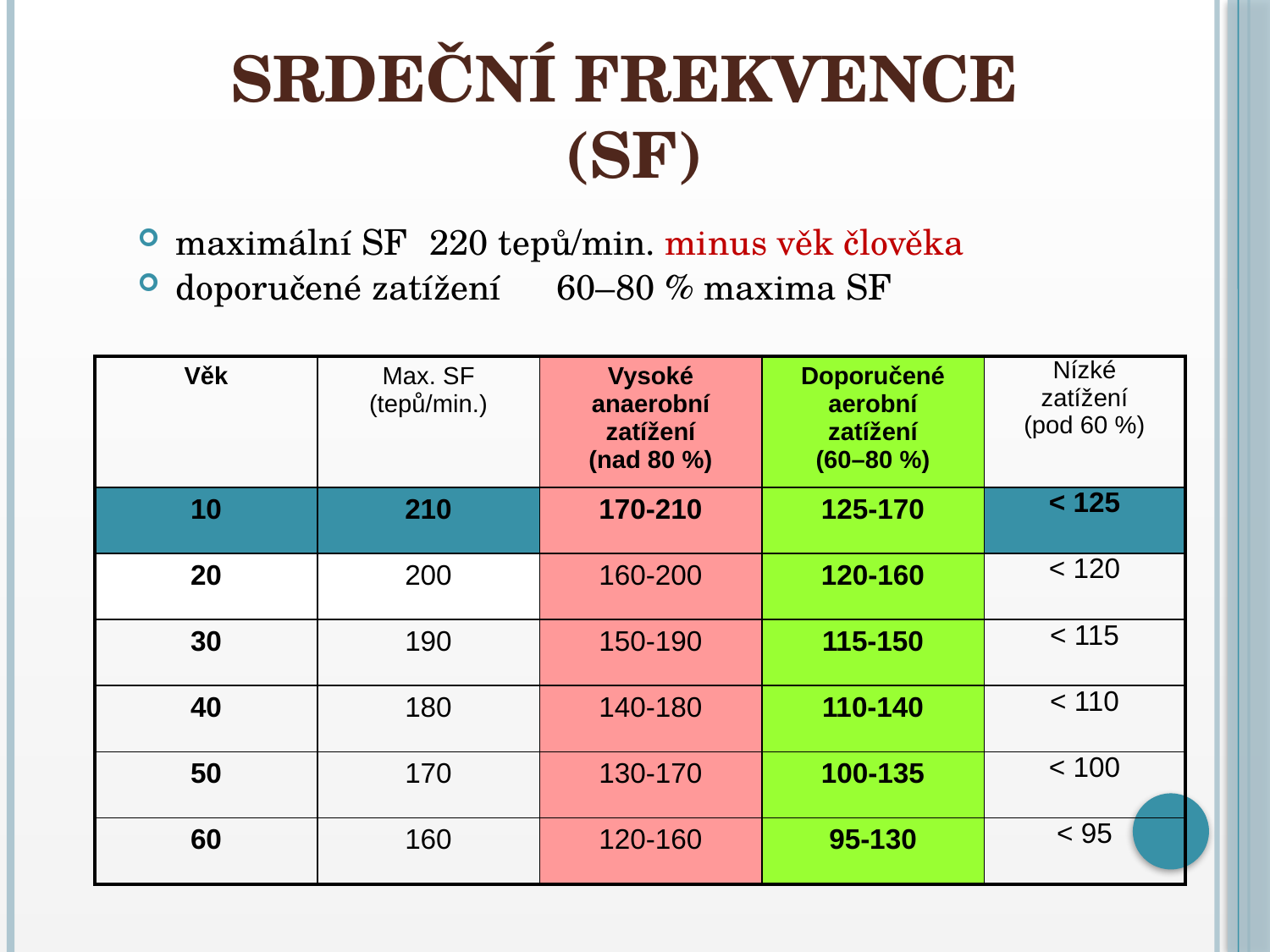

# Srdeční frekvence (SF)
maximální SF	220 tepů/min. minus věk člověka
doporučené zatížení	60–80 % maxima SF
| Věk | Max. SF (tepů/min.) | Vysoké anaerobní zatížení (nad 80 %) | Doporučené aerobní zatížení (60–80 %) | Nízké zatížení (pod 60 %) |
| --- | --- | --- | --- | --- |
| 10 | 210 | 170-210 | 125-170 | < 125 |
| 20 | 200 | 160-200 | 120-160 | < 120 |
| 30 | 190 | 150-190 | 115-150 | < 115 |
| 40 | 180 | 140-180 | 110-140 | < 110 |
| 50 | 170 | 130-170 | 100-135 | < 100 |
| 60 | 160 | 120-160 | 95-130 | < 95 |